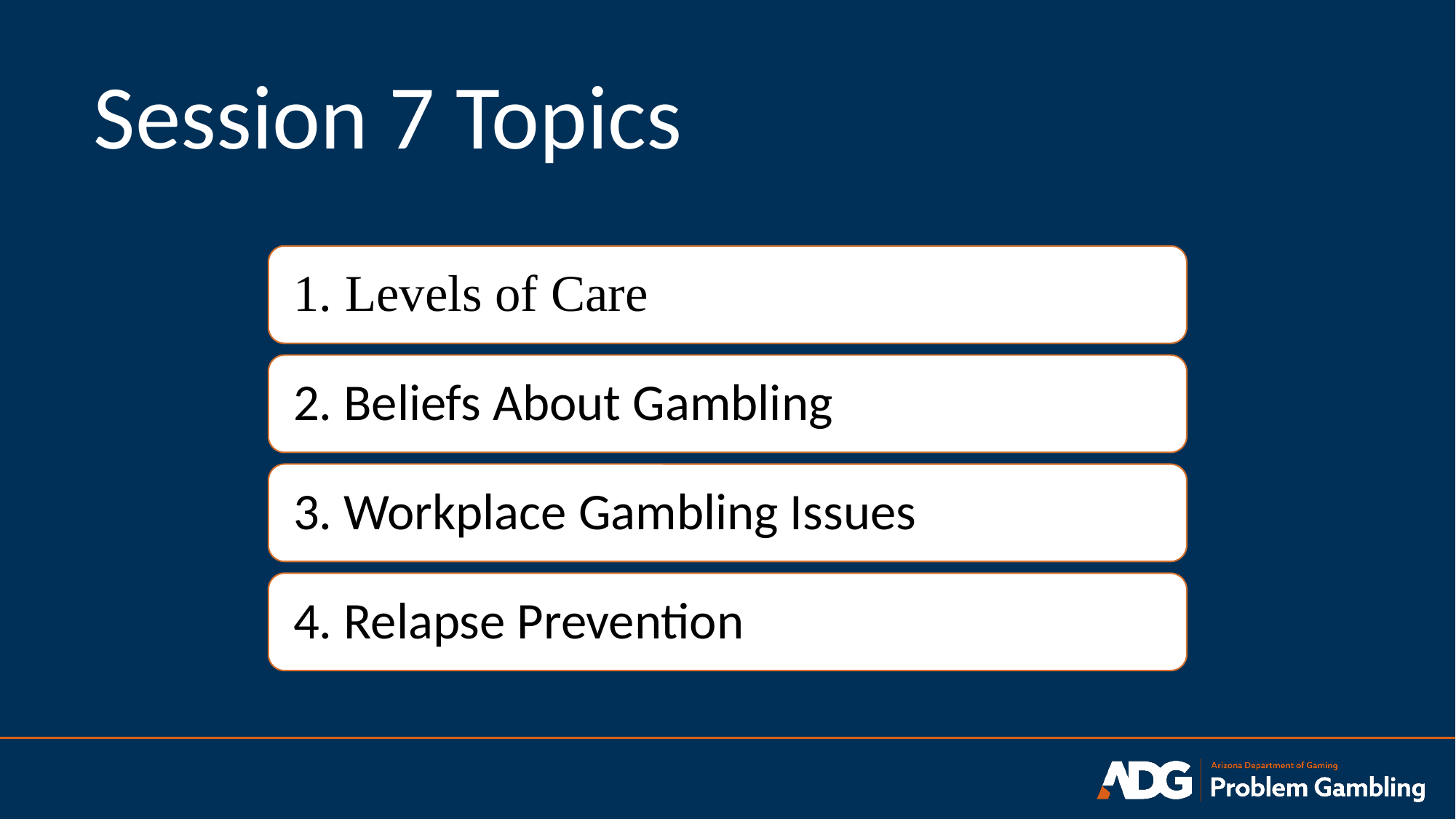

# Session 7 Topics
1. Levels of Care
2. Beliefs About Gambling
3. Workplace Gambling Issues
4. Relapse Prevention